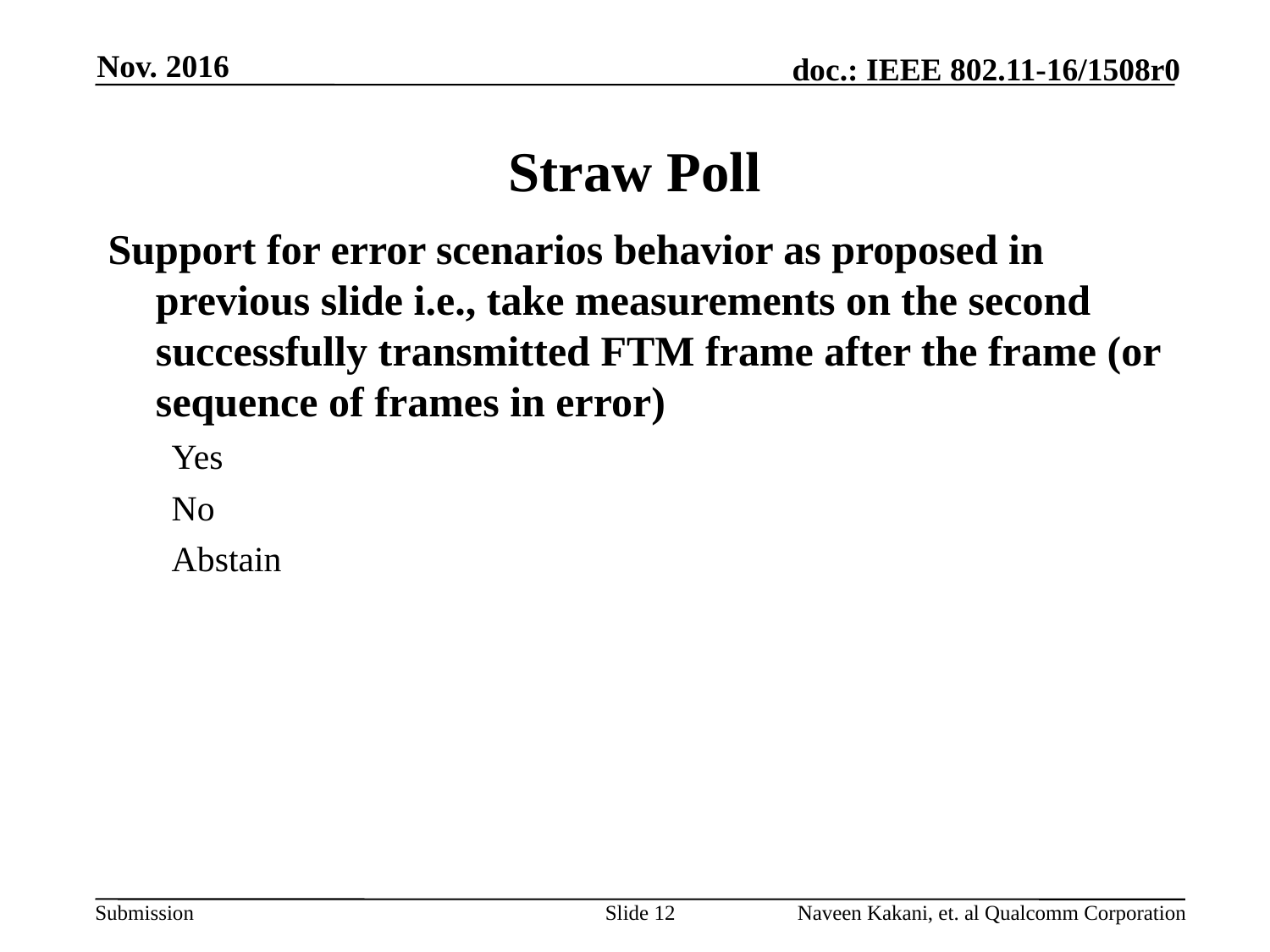

Nov. 2016
# Straw Poll
Support for error scenarios behavior as proposed in previous slide i.e., take measurements on the second successfully transmitted FTM frame after the frame (or sequence of frames in error)
Yes
No
Abstain
Slide 12
Naveen Kakani, et. al Qualcomm Corporation